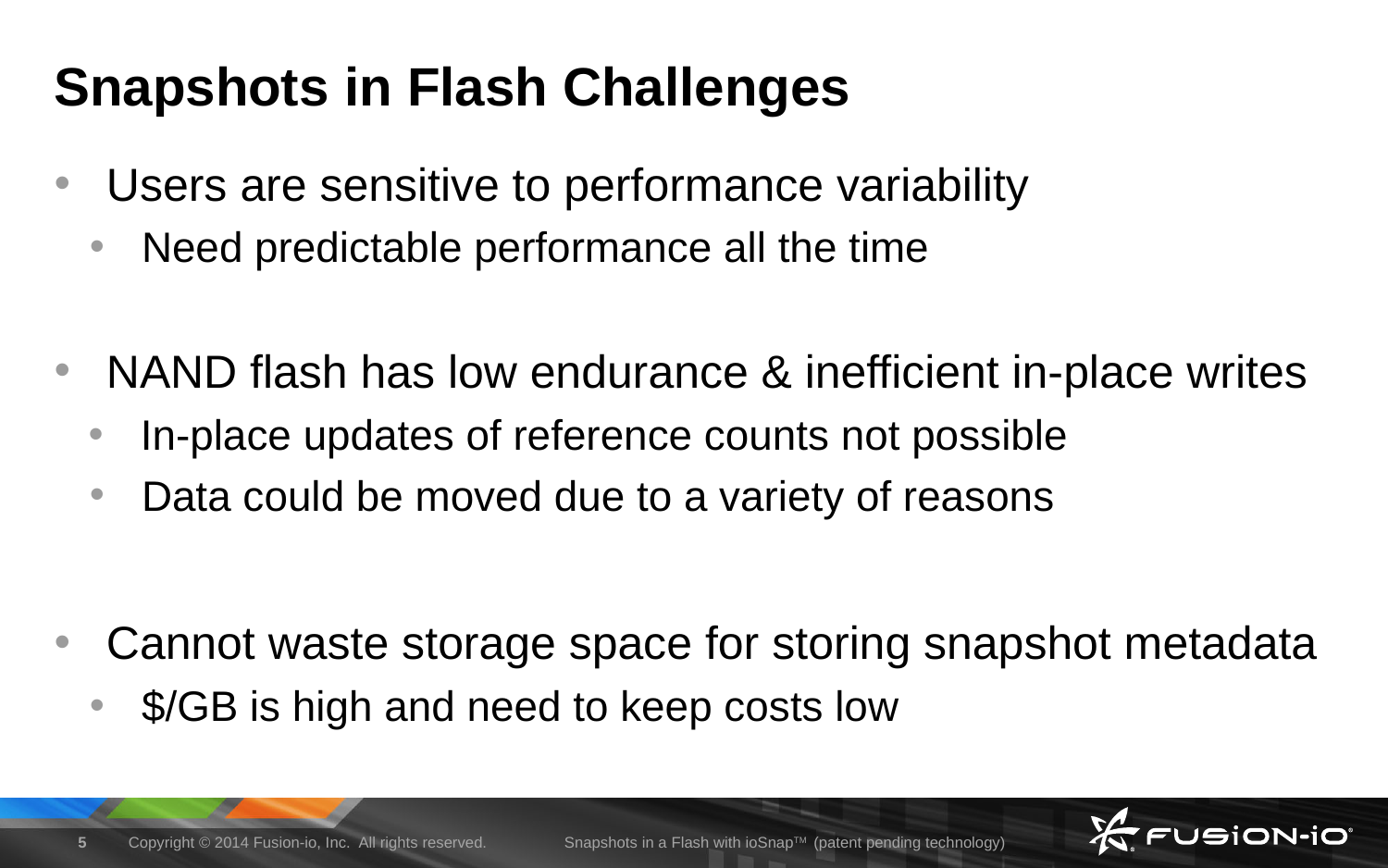

# Snapshots in Flash Challenges
Users are sensitive to performance variability
Need predictable performance all the time

NAND flash has low endurance & inefficient in-place writes
In-place updates of reference counts not possible
Data could be moved due to a variety of reasons

Cannot waste storage space for storing snapshot metadata
$/GB is high and need to keep costs low

5
Copyright © 2014 Fusion-io, Inc.  All rights reserved.